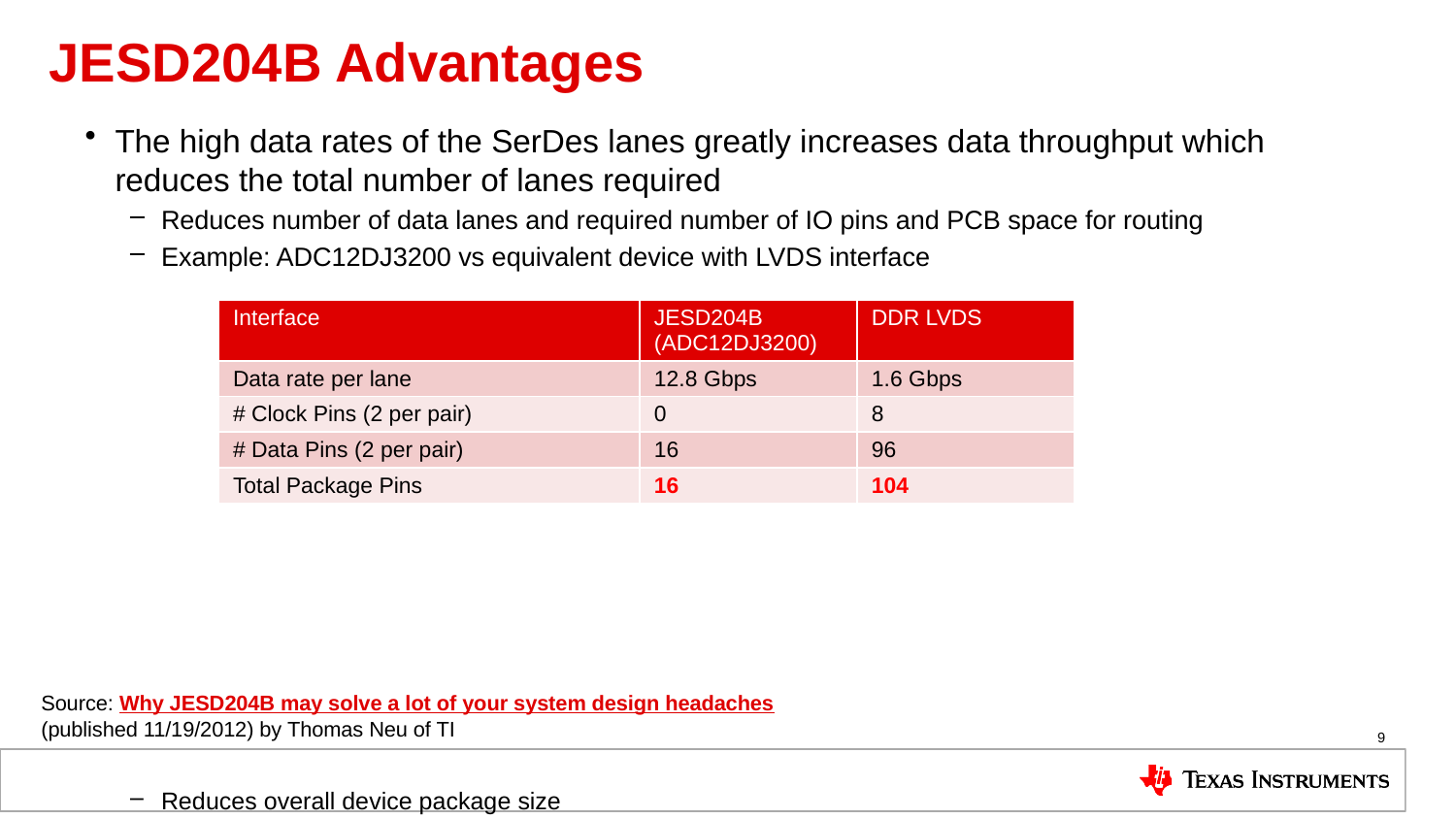

# JESD204B Advantages
The high data rates of the SerDes lanes greatly increases data throughput which reduces the total number of lanes required
Reduces number of data lanes and required number of IO pins and PCB space for routing
Example: ADC12DJ3200 vs equivalent device with LVDS interface

Reduces overall device package size
ADC12DJ3200: 144 ball BGA (10mm x 10mm)
LVDS equivalent: 256 ball BGA (17mm x 17mm)
Can reduce required FPGA / ASIC package size too!
| Interface | JESD204B (ADC12DJ3200) | DDR LVDS |
| --- | --- | --- |
| Data rate per lane | 12.8 Gbps | 1.6 Gbps |
| # Clock Pins (2 per pair) | 0 | 8 |
| # Data Pins (2 per pair) | 16 | 96 |
| Total Package Pins | 16 | 104 |
Source: Why JESD204B may solve a lot of your system design headaches
(published 11/19/2012) by Thomas Neu of TI
9